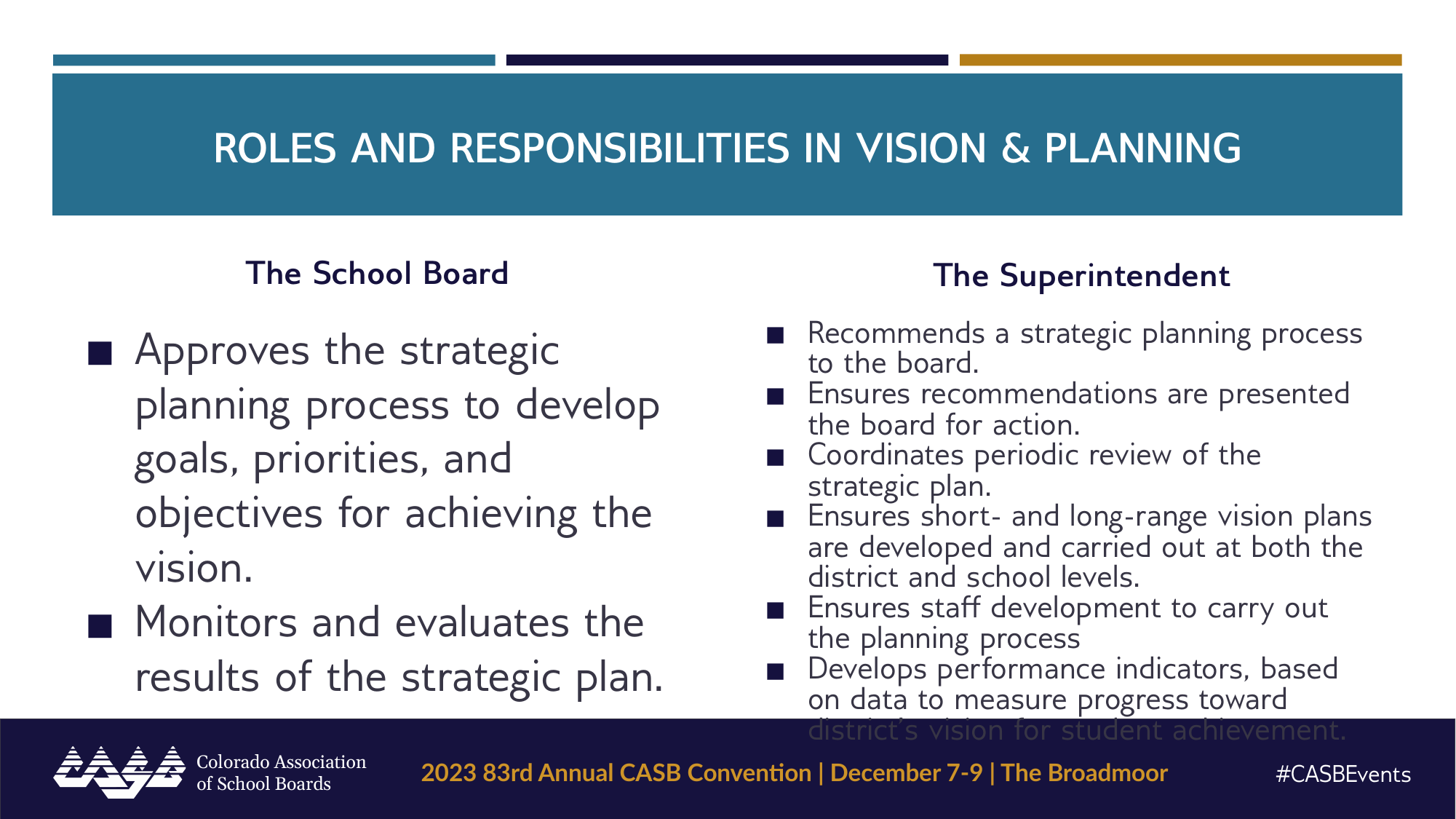

ROLES AND RESPONSIBILITIES IN VISION & PLANNING
The School Board
The Superintendent
Approves the strategic planning process to develop goals, priorities, and objectives for achieving the vision.
Monitors and evaluates the results of the strategic plan.
Recommends a strategic planning process to the board.
Ensures recommendations are presented the board for action.
Coordinates periodic review of the strategic plan.
Ensures short- and long-range vision plans are developed and carried out at both the district and school levels.
Ensures staff development to carry out the planning process
Develops performance indicators, based on data to measure progress toward district’s vision for student achievement.